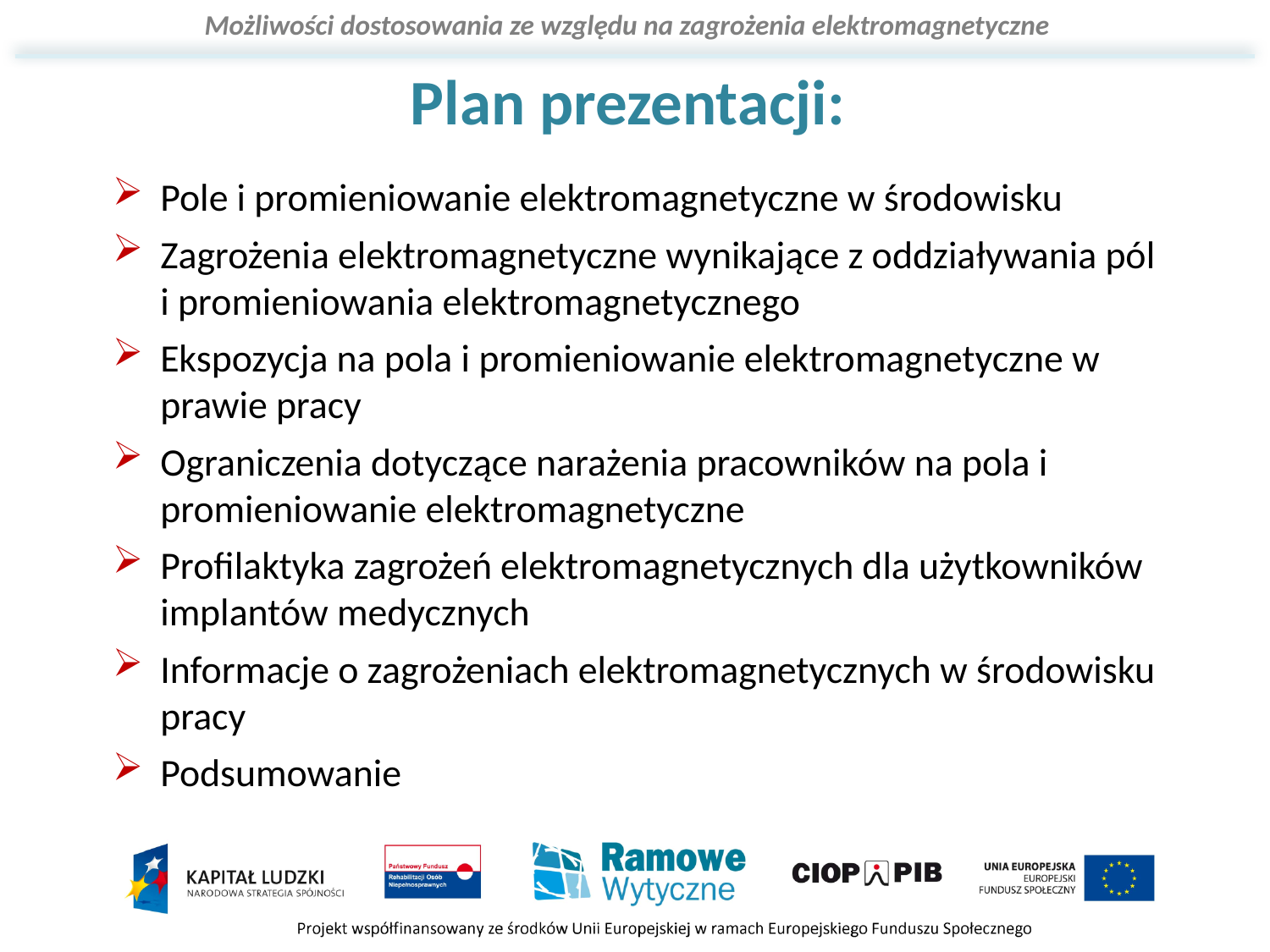

# Plan prezentacji:
Pole i promieniowanie elektromagnetyczne w środowisku
Zagrożenia elektromagnetyczne wynikające z oddziaływania pól i promieniowania elektromagnetycznego
Ekspozycja na pola i promieniowanie elektromagnetyczne w prawie pracy
Ograniczenia dotyczące narażenia pracowników na pola i promieniowanie elektromagnetyczne
Profilaktyka zagrożeń elektromagnetycznych dla użytkowników implantów medycznych
Informacje o zagrożeniach elektromagnetycznych w środowisku pracy
Podsumowanie